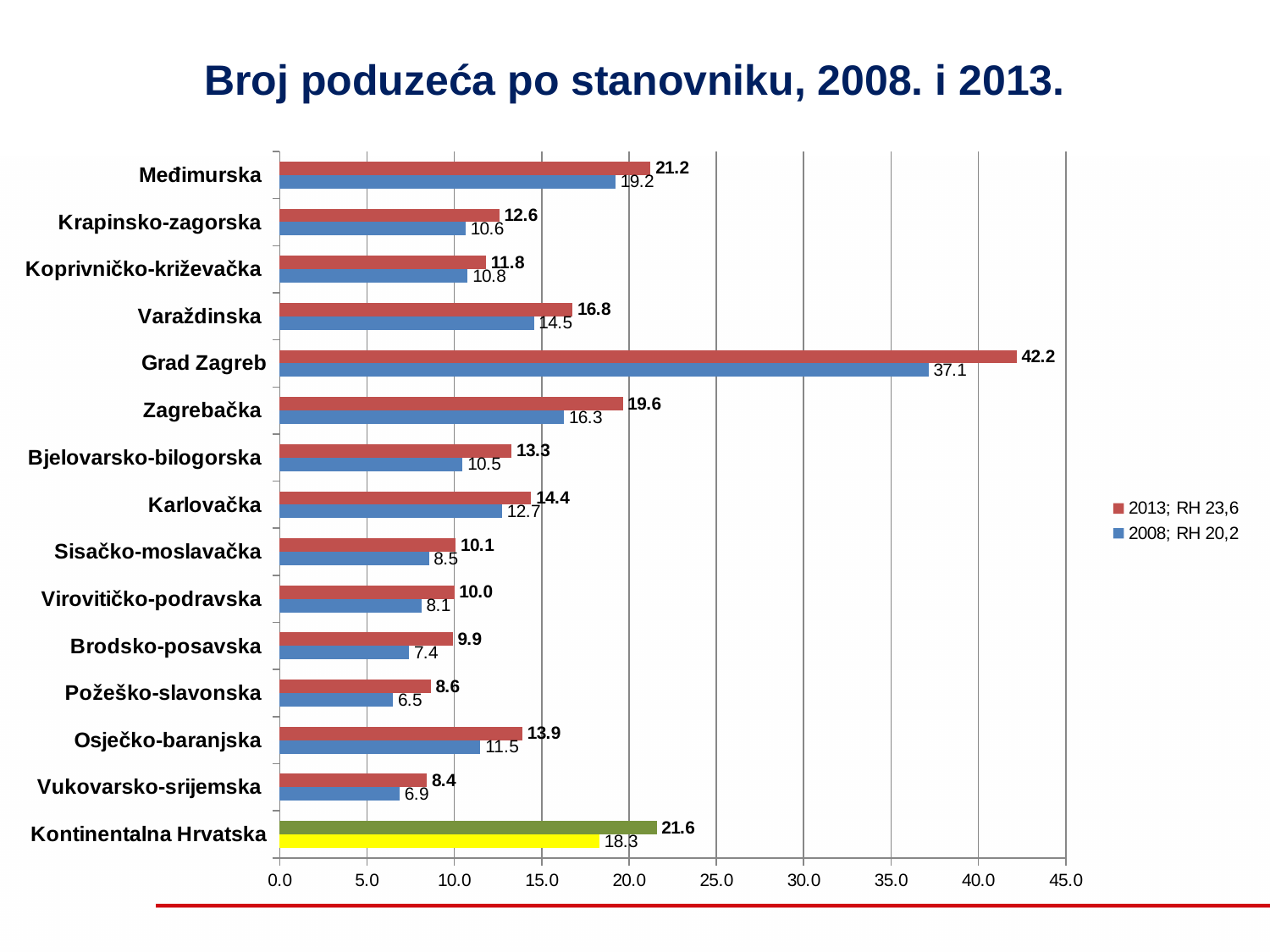

# Broj poduzeća po stanovniku, 2008. i 2013.

### Chart

| Category | 2008; RH 20,2 | 2013; RH 23,6 |
|---|---|---|
| Kontinentalna Hrvatska | 18.30683819007422 | 21.578138738037573 |
| Vukovarsko-srijemska  | 6.868762261144088 | 8.416842597801928 |
| Osječko-baranjska  | 11.484107205793828 | 13.896902620052979 |
| Požeško-slavonska  | 6.481077676018801 | 8.63726068124151 |
| Brodsko-posavska  | 7.412398921832884 | 9.900677912659624 |
| Virovitičko-podravska  | 8.12013726089763 | 9.995756518459146 |
| Sisačko-moslavačka  | 8.536956184990332 | 10.073127308787456 |
| Karlovačka  | 12.728158614744574 | 14.398870433440136 |
| Bjelovarsko-bilogorska  | 10.465412408875308 | 13.276109682375338 |
| Zagrebačka  | 16.278144884973077 | 19.637538333658682 |
| Grad Zagreb | 37.14399913715986 | 42.18769975835963 |
| Varaždinska  | 14.54798900326915 | 16.76034805144614 |
| Koprivničko-križevačka  | 10.765490483406325 | 11.818244739756368 |
| Krapinsko-zagorska  | 10.642258085707402 | 12.5665954308762 |
| Međimurska  | 19.224409148342563 | 21.238269305121086 |